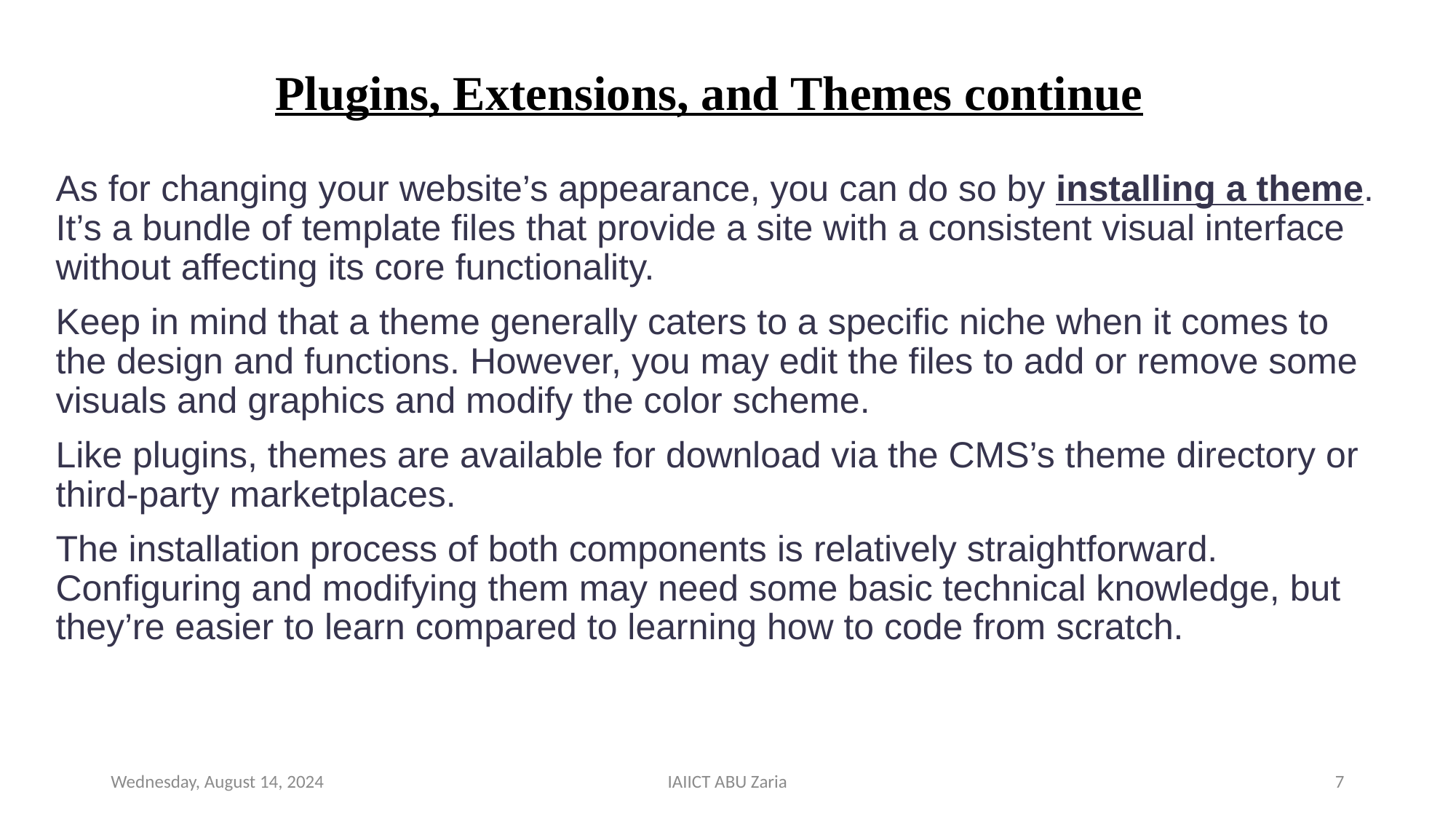

# Plugins, Extensions, and Themes continue
As for changing your website’s appearance, you can do so by installing a theme. It’s a bundle of template files that provide a site with a consistent visual interface without affecting its core functionality.
Keep in mind that a theme generally caters to a specific niche when it comes to the design and functions. However, you may edit the files to add or remove some visuals and graphics and modify the color scheme.
Like plugins, themes are available for download via the CMS’s theme directory or third-party marketplaces.
The installation process of both components is relatively straightforward. Configuring and modifying them may need some basic technical knowledge, but they’re easier to learn compared to learning how to code from scratch.
Wednesday, August 14, 2024
IAIICT ABU Zaria
7